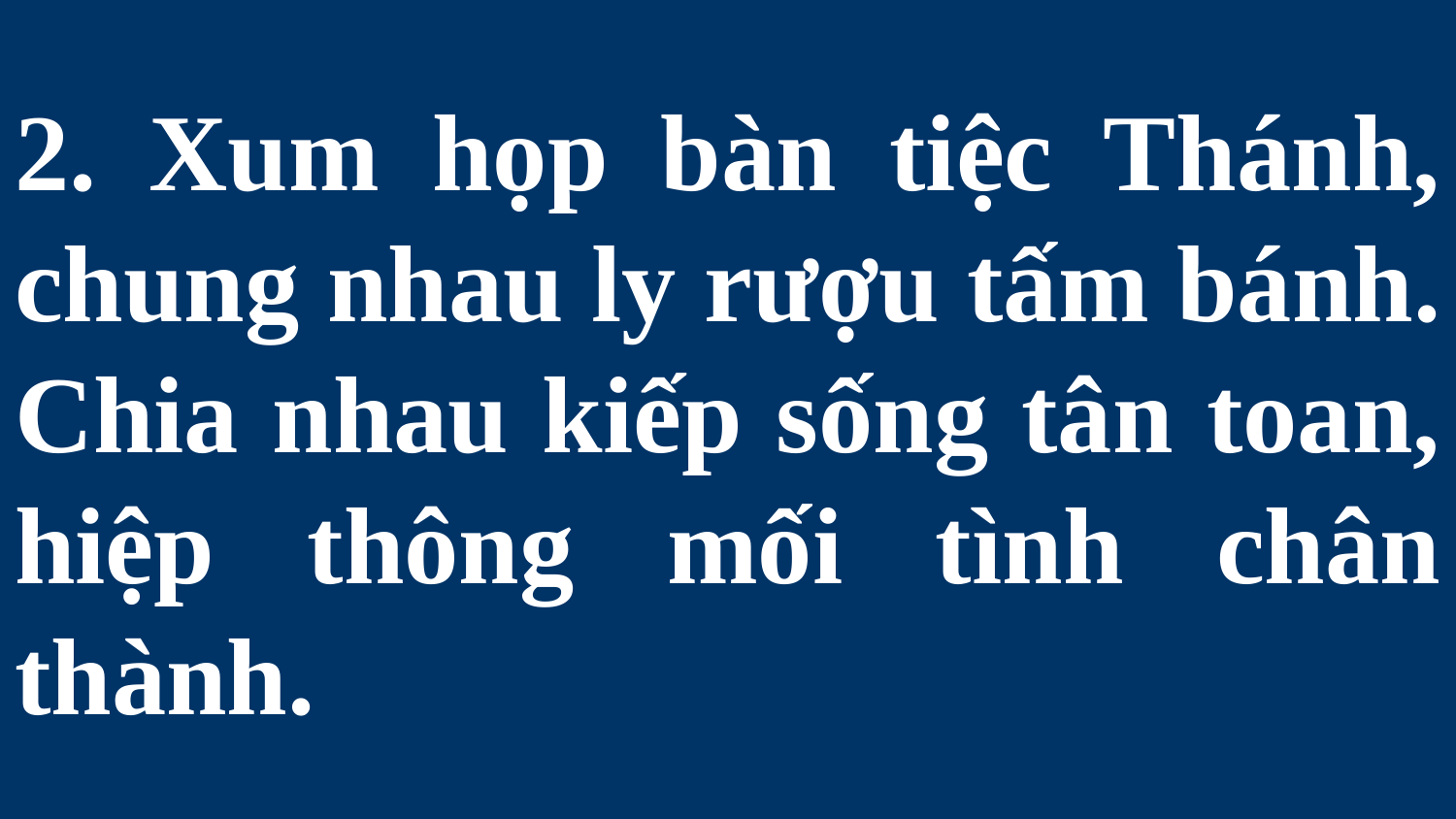

# 2. Xum họp bàn tiệc Thánh, chung nhau ly rượu tấm bánh. Chia nhau kiếp sống tân toan, hiệp thông mối tình chân thành.